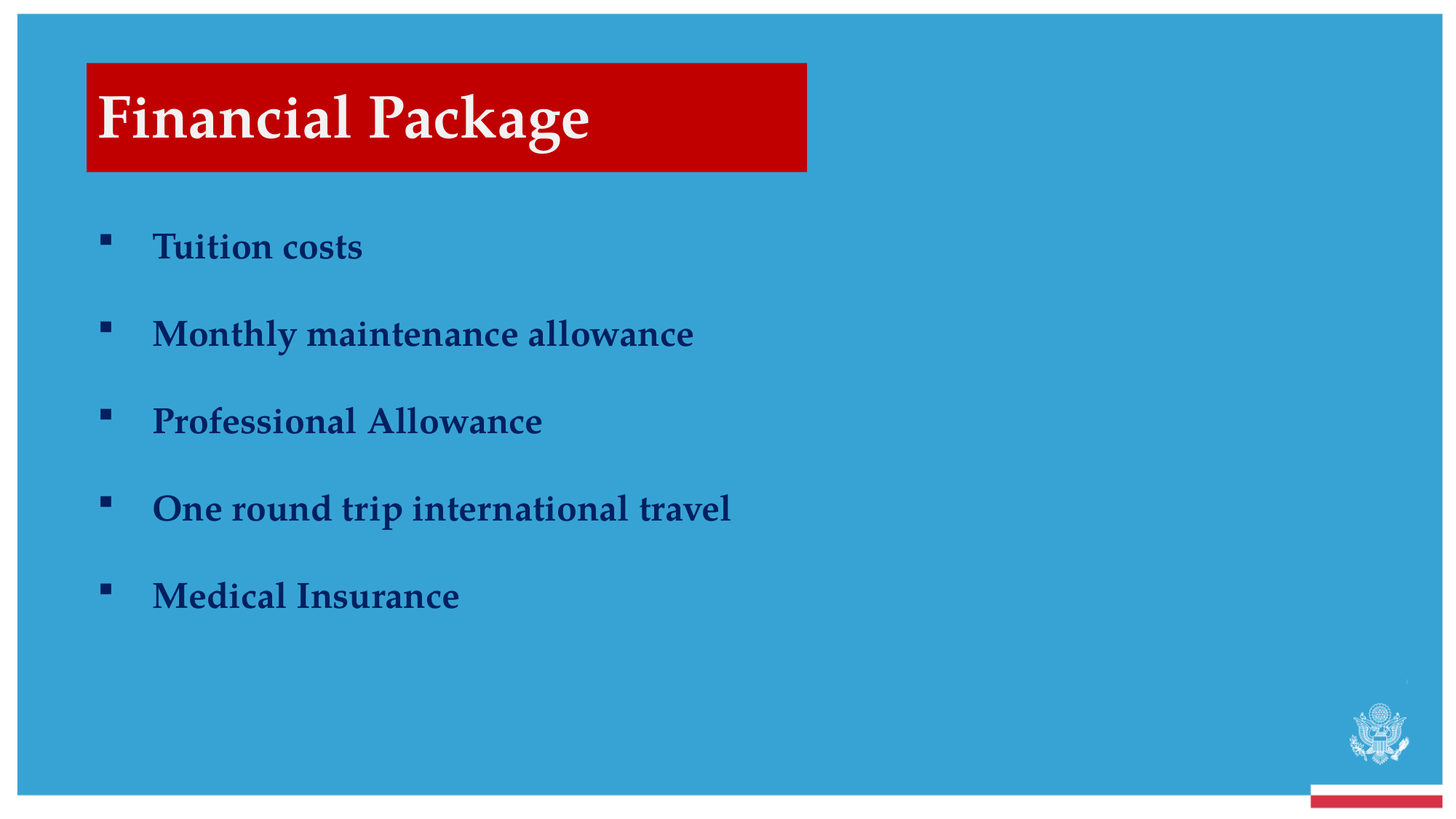

Financial Package
Tuition costs

Monthly maintenance allowance

Professional Allowance

One round trip international travel

Medical Insurance